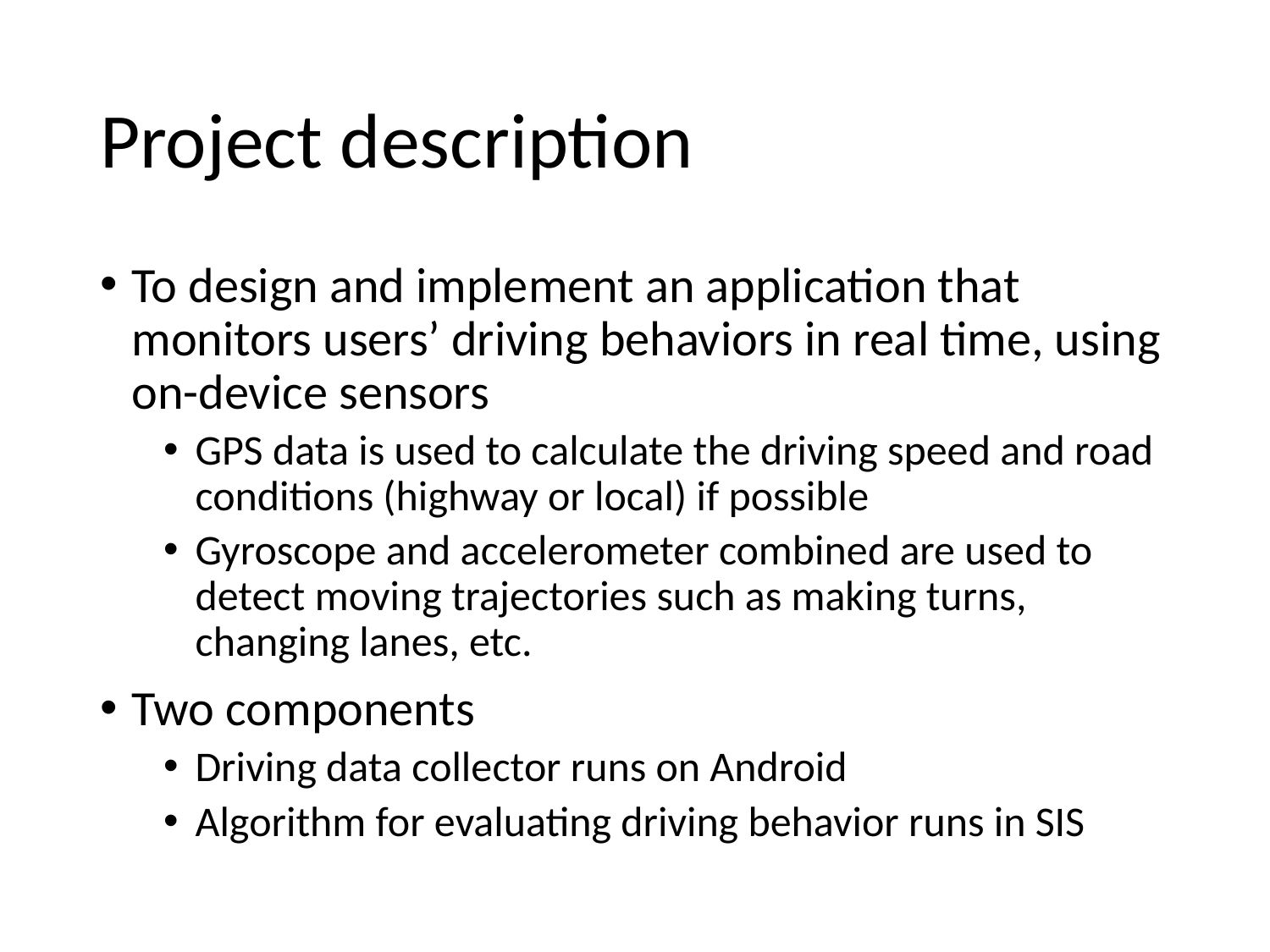

# Project description
To design and implement an application that monitors users’ driving behaviors in real time, using on-device sensors
GPS data is used to calculate the driving speed and road conditions (highway or local) if possible
Gyroscope and accelerometer combined are used to detect moving trajectories such as making turns, changing lanes, etc.
Two components
Driving data collector runs on Android
Algorithm for evaluating driving behavior runs in SIS